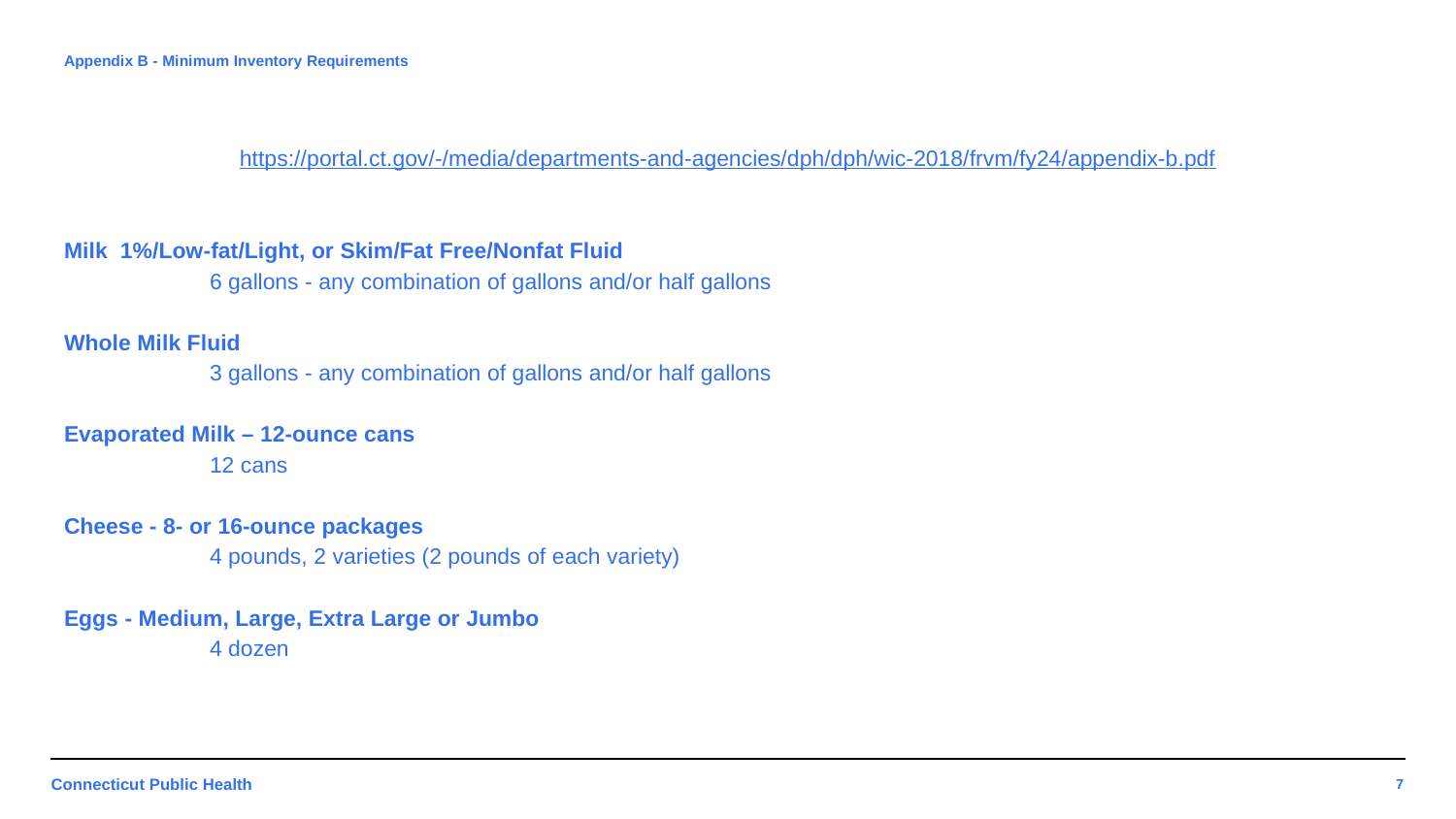

# Appendix B - Minimum Inventory Requirements
https://portal.ct.gov/-/media/departments-and-agencies/dph/dph/wic-2018/frvm/fy24/appendix-b.pdf

Milk  1%/Low-fat/Light, or Skim/Fat Free/Nonfat Fluid
	6 gallons - any combination of gallons and/or half gallons

Whole Milk Fluid
	3 gallons - any combination of gallons and/or half gallons

Evaporated Milk – 12-ounce cans
	12 cans

Cheese - 8- or 16-ounce packages
	4 pounds, 2 varieties (2 pounds of each variety)

Eggs - Medium, Large, Extra Large or Jumbo
	4 dozen